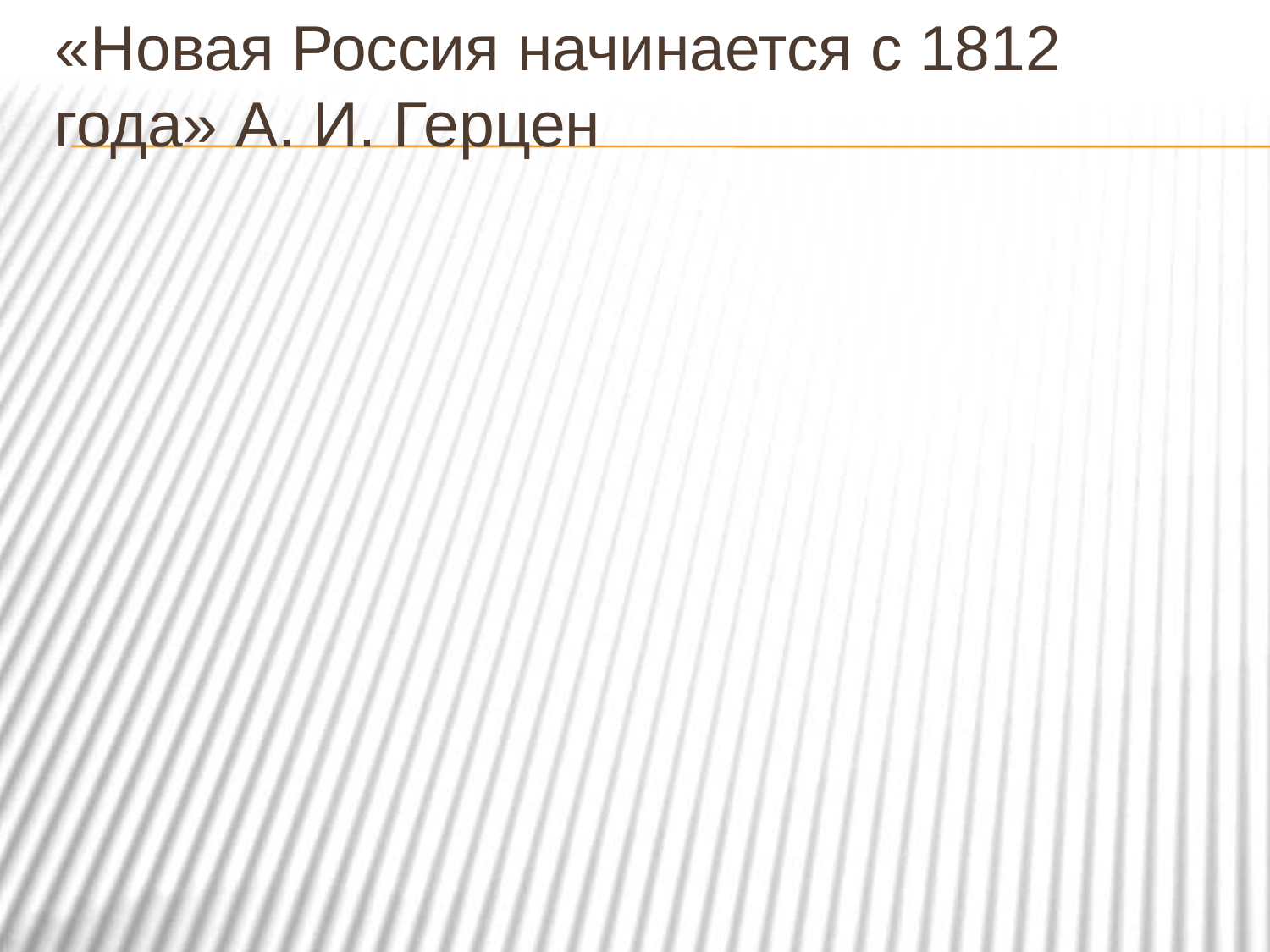

«Новая Россия начинается с 1812 года» А. И. Герцен